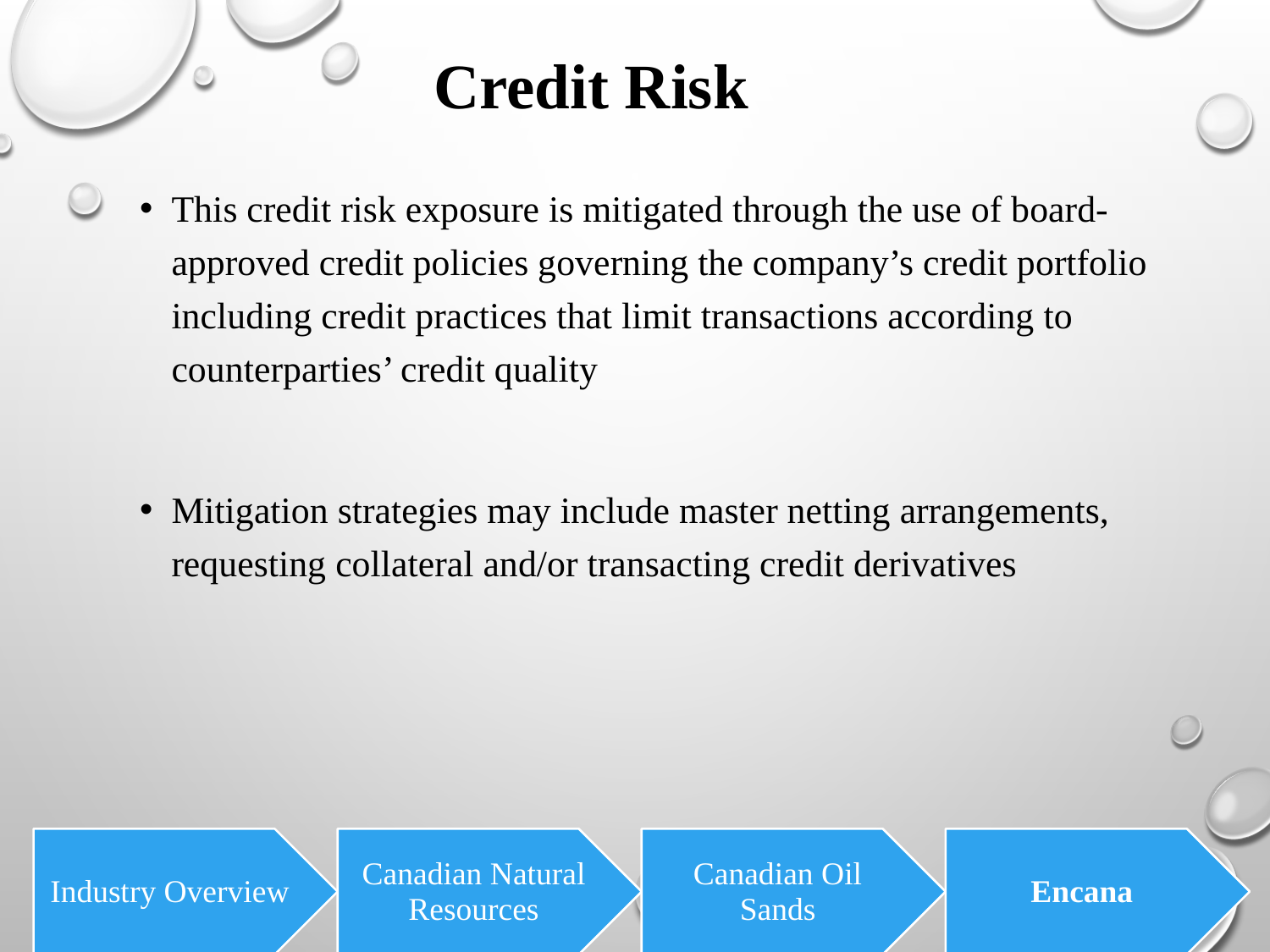

# Credit Risk
This credit risk exposure is mitigated through the use of board-approved credit policies governing the company’s credit portfolio including credit practices that limit transactions according to counterparties’ credit quality

Mitigation strategies may include master netting arrangements, requesting collateral and/or transacting credit derivatives

Industry Overview
Canadian Natural Resources
Canadian Oil Sands
Encana